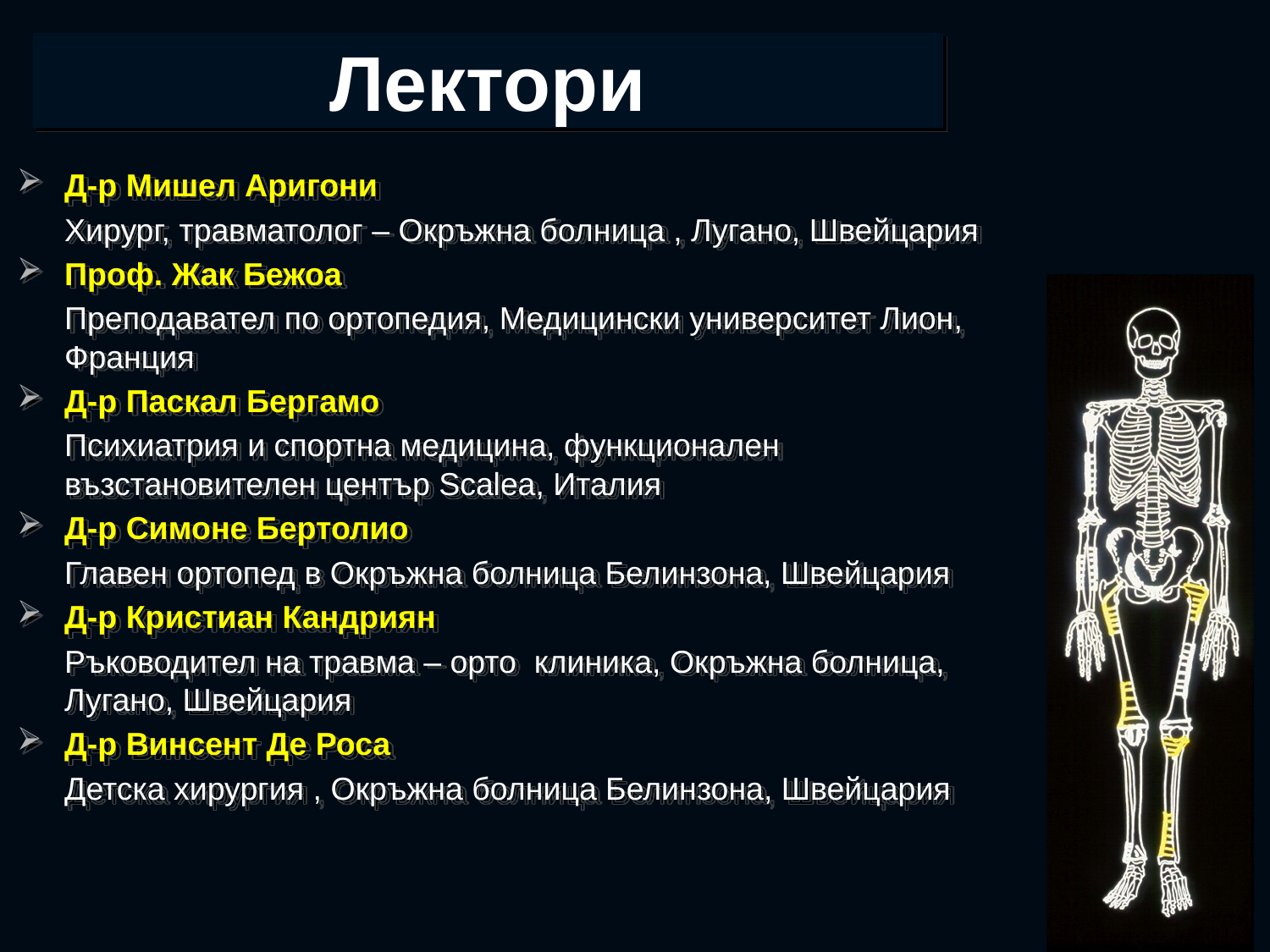

Лектори
Д-р Мишел Aригони
	Хирург, травматолог – Окръжна болница , Лугано, Швейцария
Проф. Жак Бежоа
	Преподавател по ортопедия, Медицински университет Лион, Франция
Д-р Паскал Бергамо
	Психиатрия и спортна медицина, функционален възстановителен център Scalea, Италия
Д-р Симоне Бертолио
	Главен ортопед в Окръжна болница Белинзона, Швейцария
Д-р Кристиан Кандриян
	Ръководител на травма – орто  клиника, Окръжна болница, Лугано, Швейцария
Д-р Винсент Де Роса
	Детска хирургия , Окръжна болница Белинзона, Швейцария